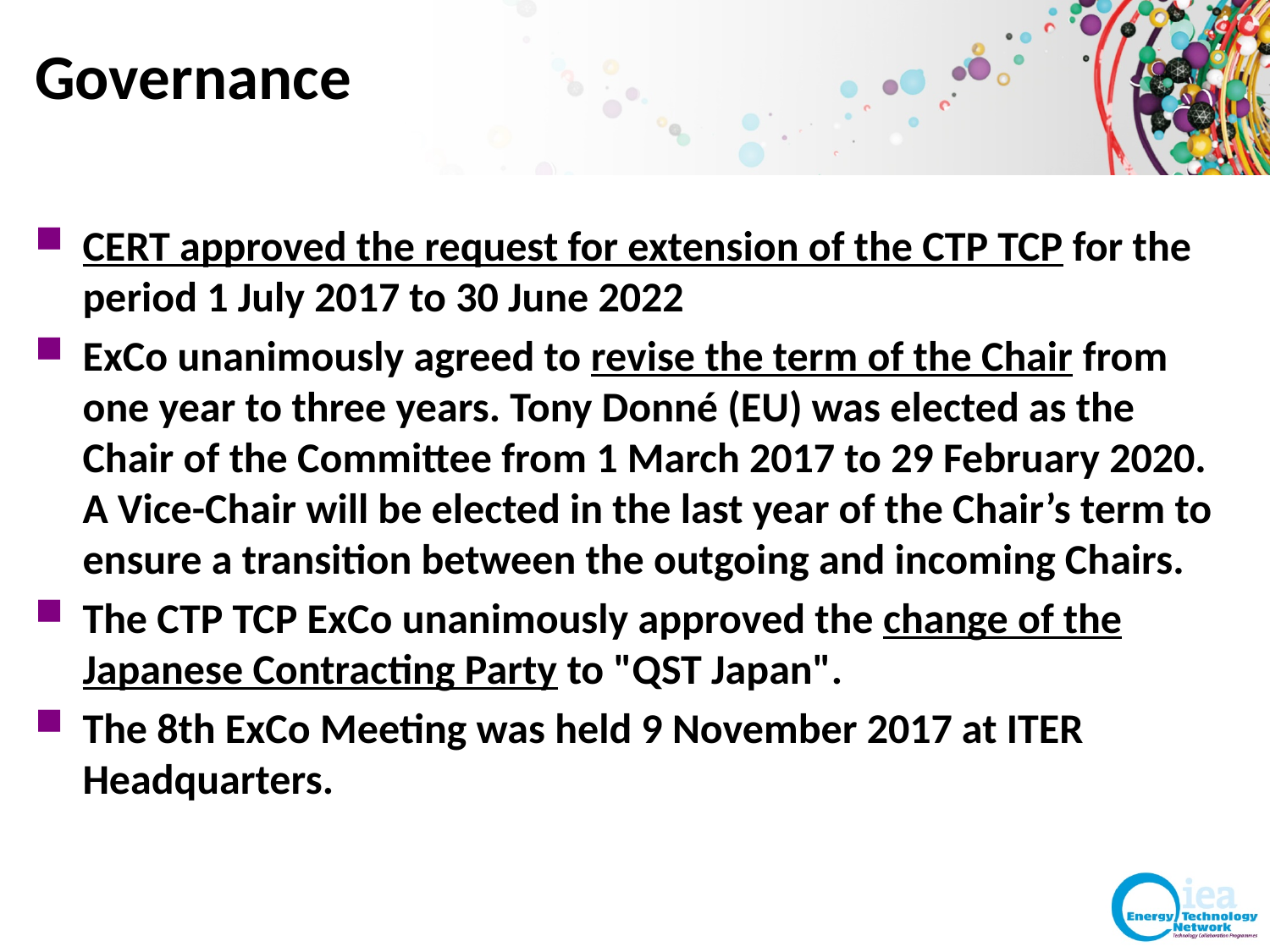

# Governance
CERT approved the request for extension of the CTP TCP for the period 1 July 2017 to 30 June 2022
ExCo unanimously agreed to revise the term of the Chair from one year to three years. Tony Donné (EU) was elected as the Chair of the Committee from 1 March 2017 to 29 February 2020. A Vice-Chair will be elected in the last year of the Chair’s term to ensure a transition between the outgoing and incoming Chairs.
The CTP TCP ExCo unanimously approved the change of the Japanese Contracting Party to "QST Japan".
The 8th ExCo Meeting was held 9 November 2017 at ITER Headquarters.